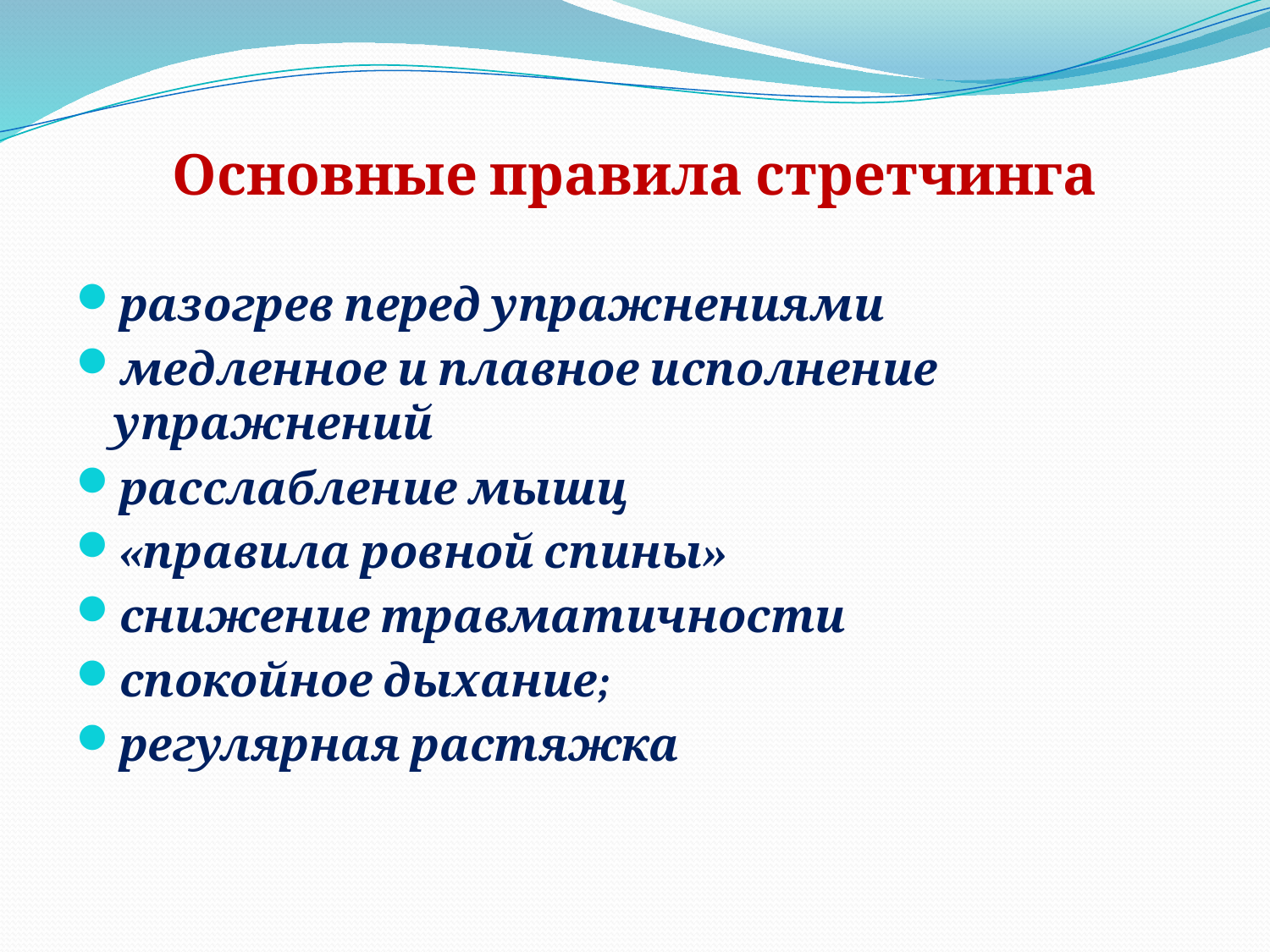

# Основные правила стретчинга
разогрев перед упражнениями
медленное и плавное исполнение упражнений
расслабление мышц
«правила ровной спины»
снижение травматичности
спокойное дыхание;
регулярная растяжка